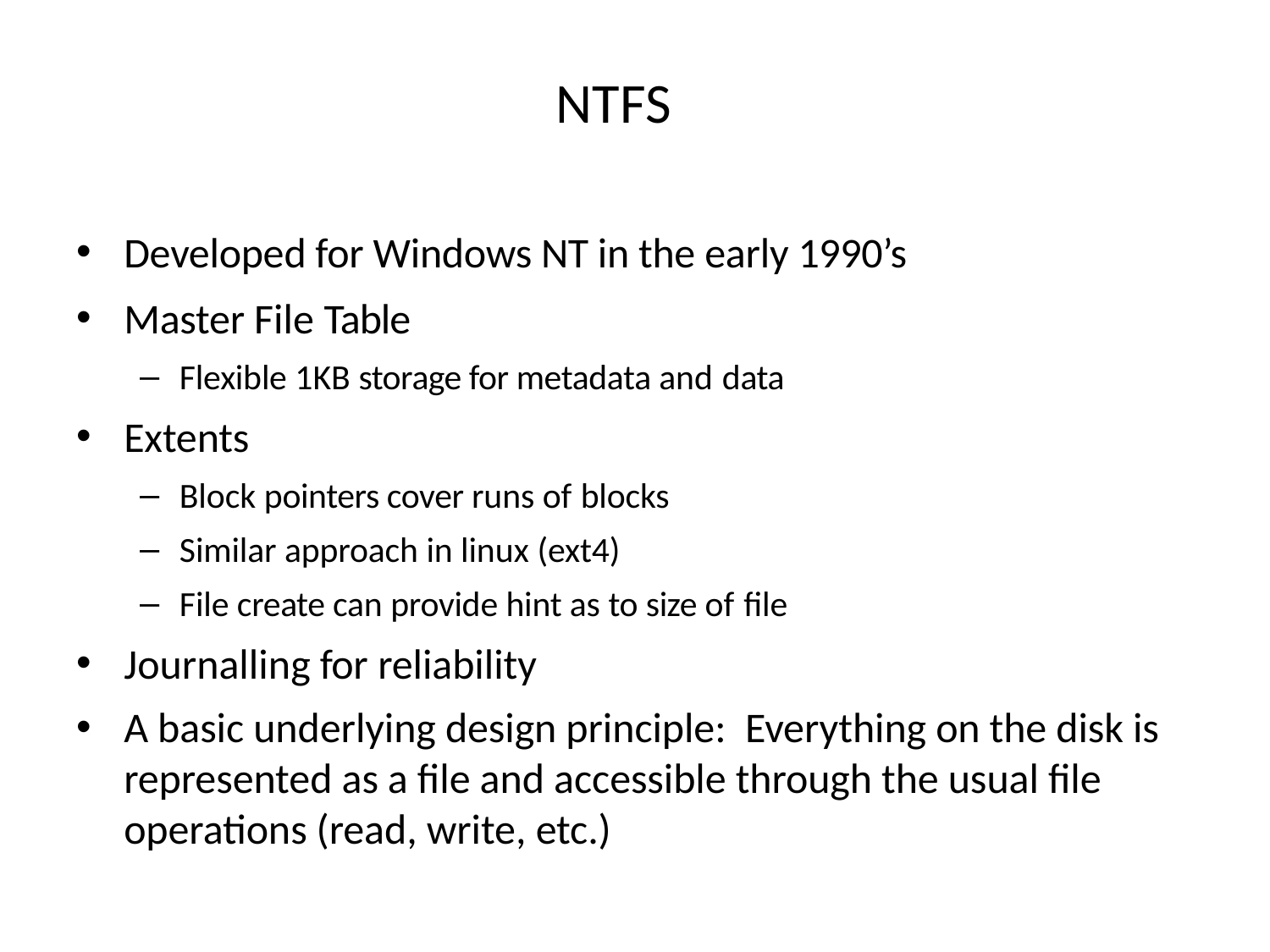

# NTFS
Developed for Windows NT in the early 1990’s
Master File Table
Flexible 1KB storage for metadata and data
Extents
Block pointers cover runs of blocks
Similar approach in linux (ext4)
File create can provide hint as to size of file
Journalling for reliability
A basic underlying design principle:  Everything on the disk is represented as a file and accessible through the usual file operations (read, write, etc.)